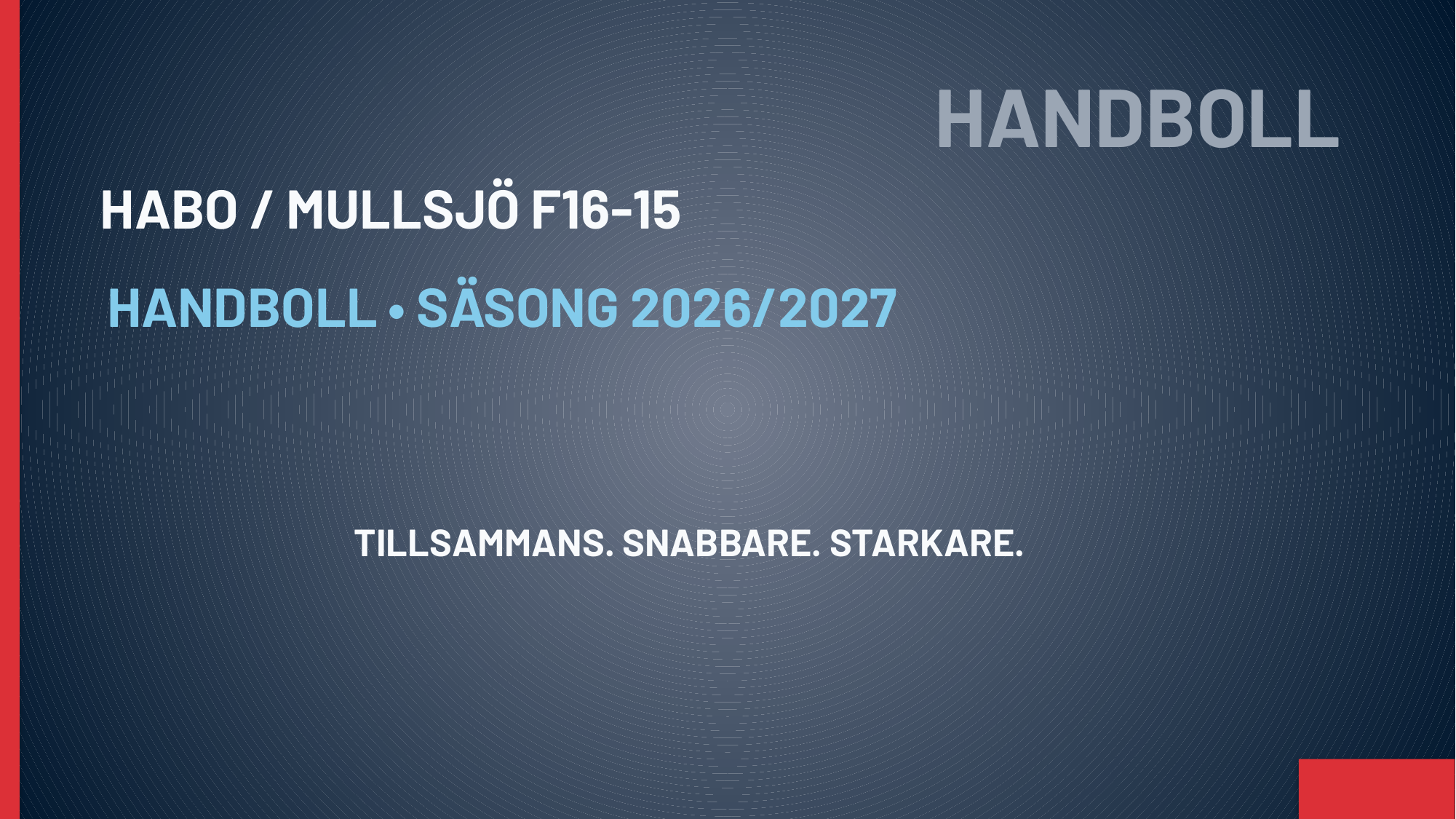

HANDBOLL
HABO / MULLSJÖ F16-15
HANDBOLL • SÄSONG 2026/2027
TILLSAMMANS. SNABBARE. STARKARE.